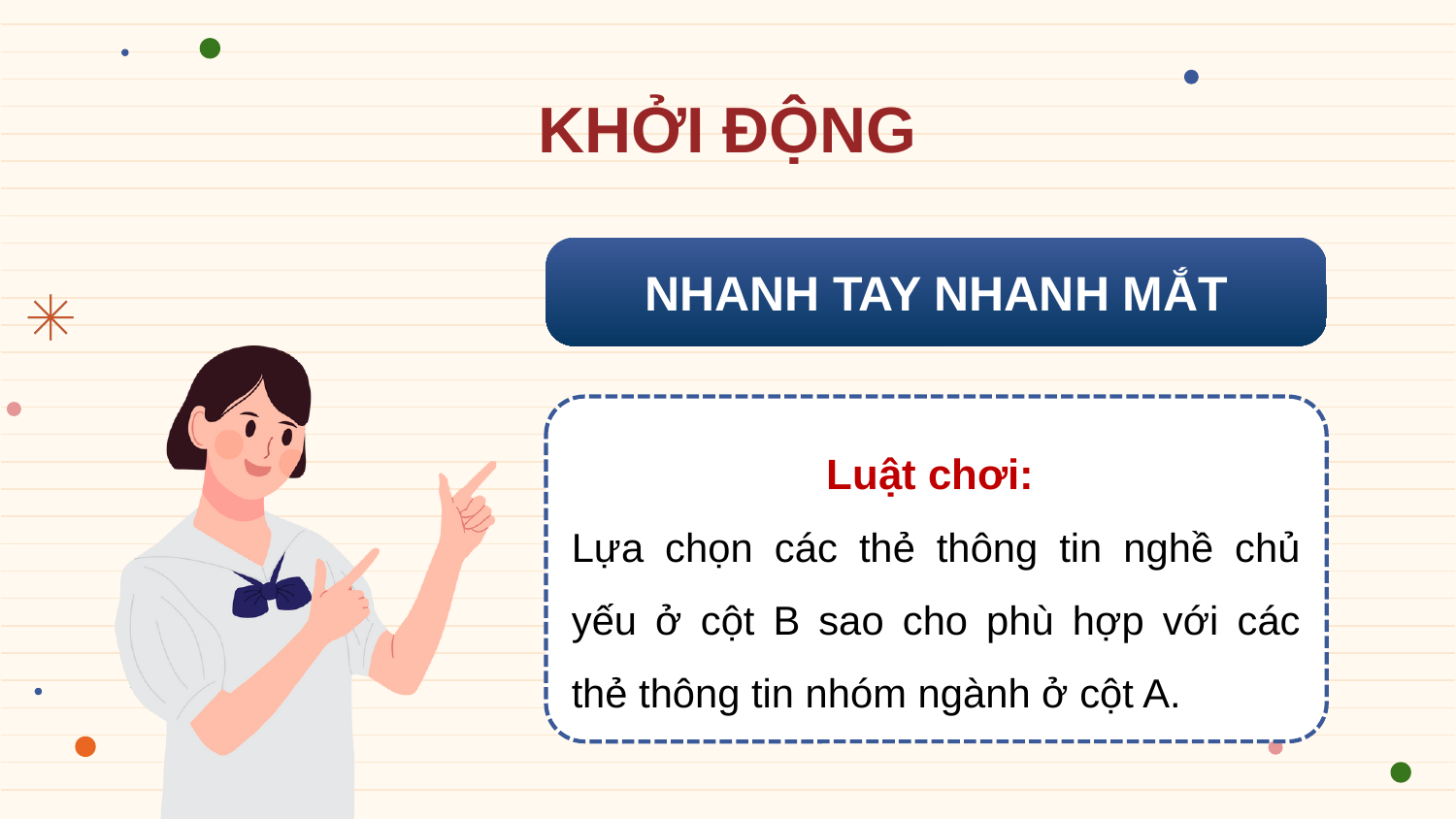

# KHỞI ĐỘNG
NHANH TAY NHANH MẮT

Luật chơi:
Lựa chọn các thẻ thông tin nghề chủ yếu ở cột B sao cho phù hợp với các thẻ thông tin nhóm ngành ở cột A.